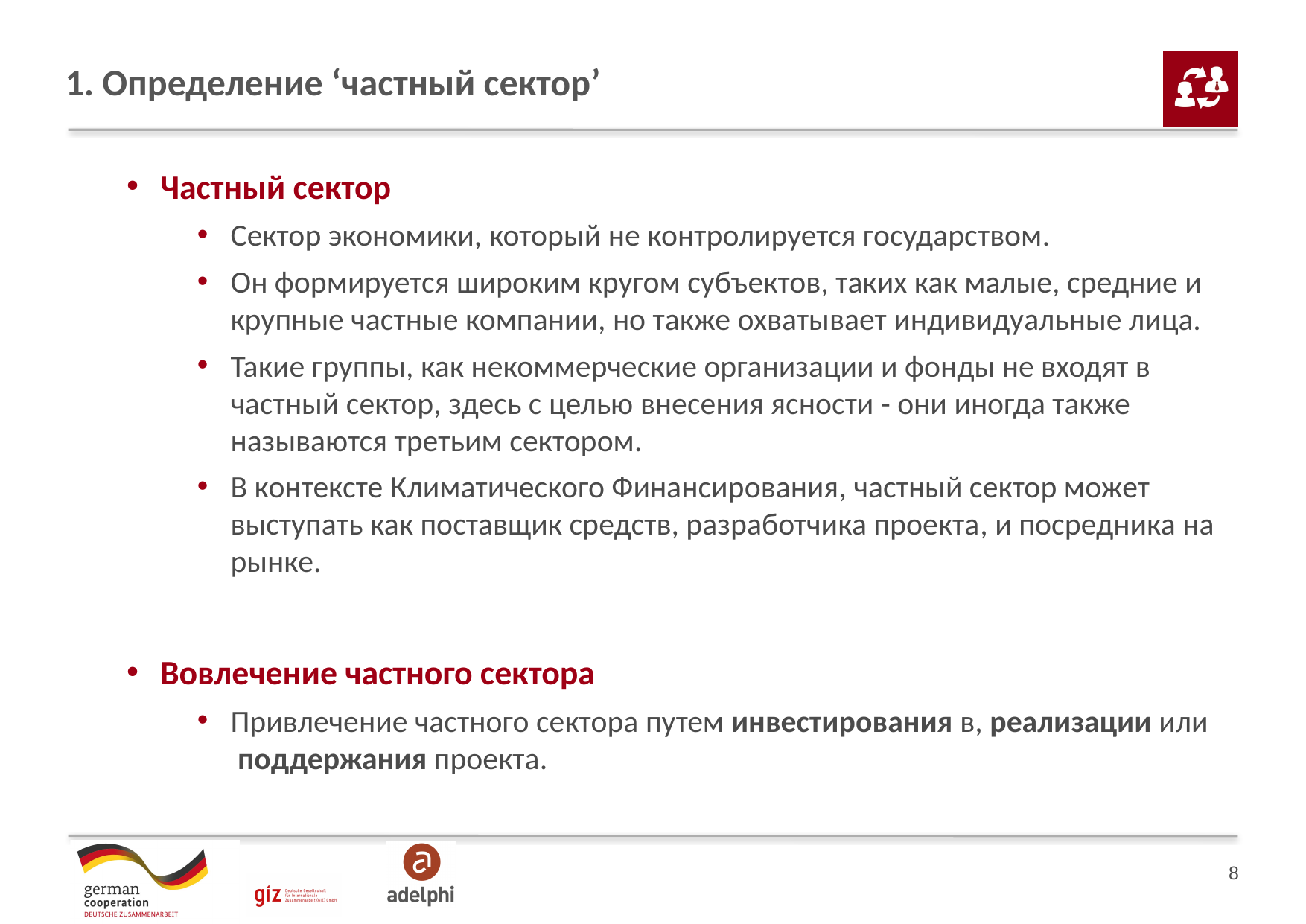

# 1. Определение ‘частный сектор’
Частный сектор
Сектор экономики, который не контролируется государством.
Он формируется широким кругом субъектов, таких как малые, средние и крупные частные компании, но также охватывает индивидуальные лица.
Такие группы, как некоммерческие организации и фонды не входят в частный сектор, здесь с целью внесения ясности - они иногда также называются третьим сектором.
В контексте Климатического Финансирования, частный сектор может выступать как поставщик средств, разработчика проекта, и посредника на рынке.

Вовлечение частного сектора
Привлечение частного сектора путем инвестирования в, реализации или  поддержания проекта.